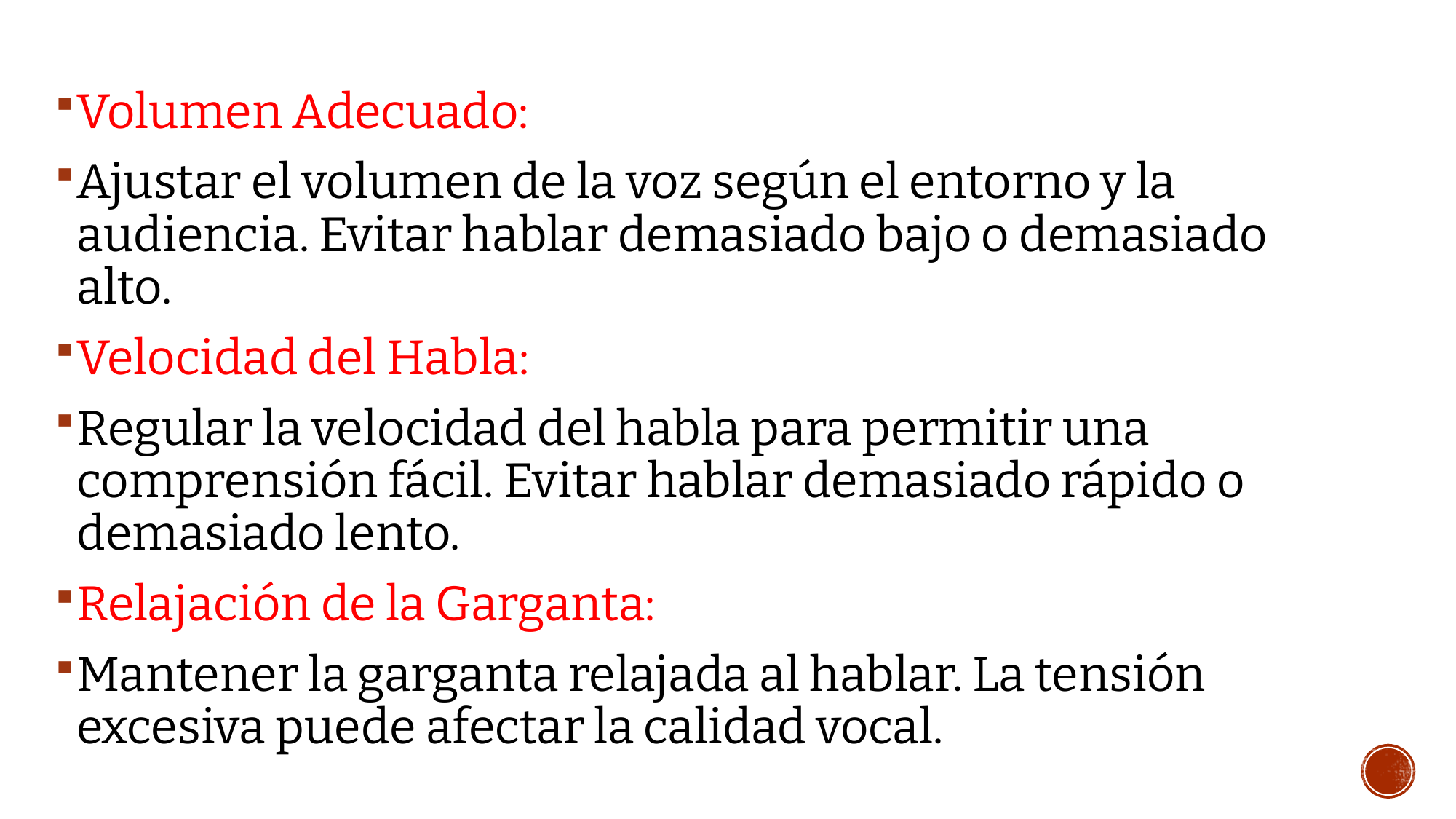

Volumen Adecuado:
Ajustar el volumen de la voz según el entorno y la audiencia. Evitar hablar demasiado bajo o demasiado alto.
Velocidad del Habla:
Regular la velocidad del habla para permitir una comprensión fácil. Evitar hablar demasiado rápido o demasiado lento.
Relajación de la Garganta:
Mantener la garganta relajada al hablar. La tensión excesiva puede afectar la calidad vocal.